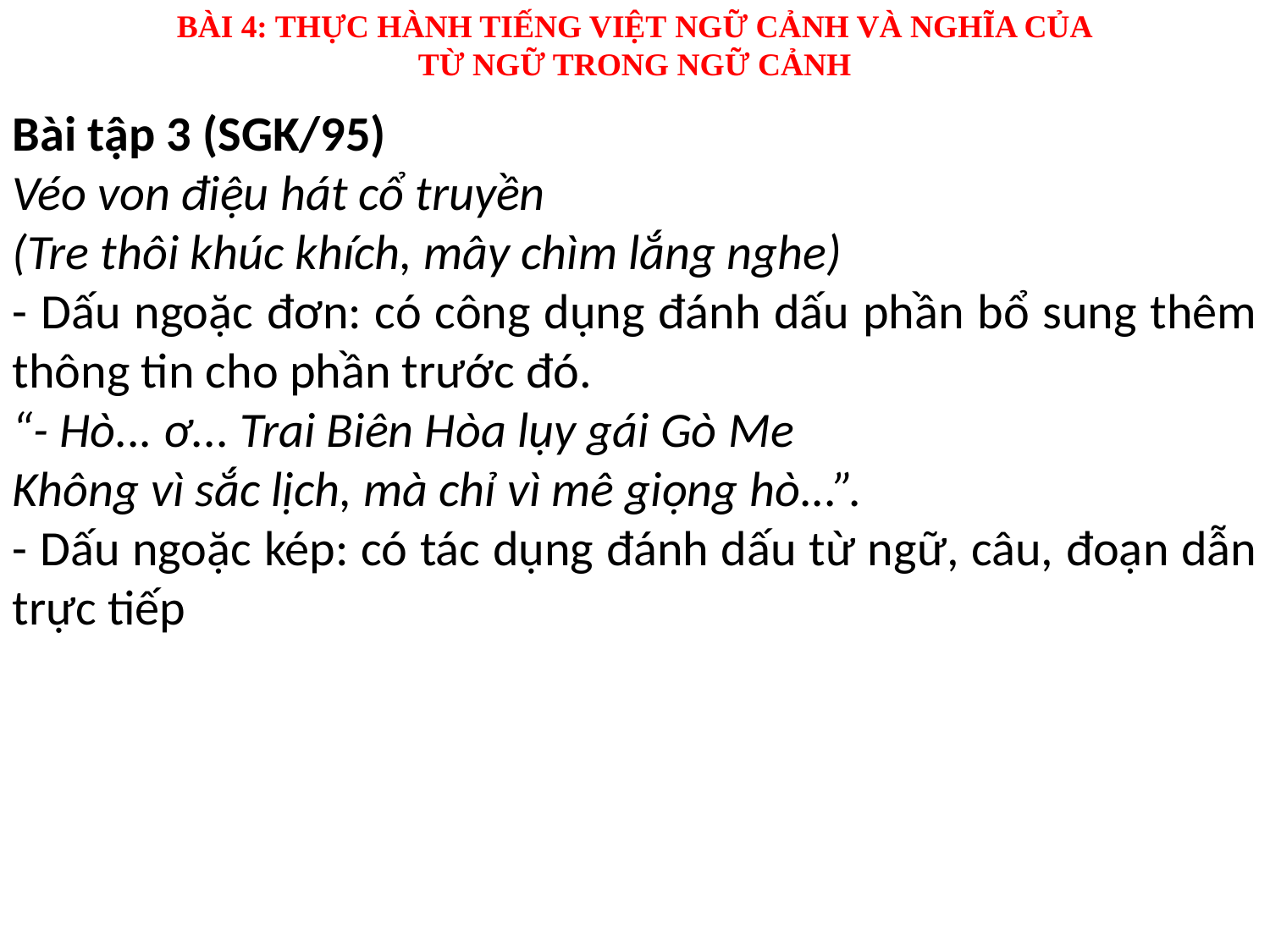

BÀI 4: THỰC HÀNH TIẾNG VIỆT NGỮ CẢNH VÀ NGHĨA CỦA
TỪ NGỮ TRONG NGỮ CẢNH

Bài tập 3 (SGK/95)
Véo von điệu hát cổ truyền
(Tre thôi khúc khích, mây chìm lắng nghe)
- Dấu ngoặc đơn: có công dụng đánh dấu phần bổ sung thêm thông tin cho phần trước đó.
“- Hò... ơ... Trai Biên Hòa lụy gái Gò Me
Không vì sắc lịch, mà chỉ vì mê giọng hò...”.
- Dấu ngoặc kép: có tác dụng đánh dấu từ ngữ, câu, đoạn dẫn trực tiếp